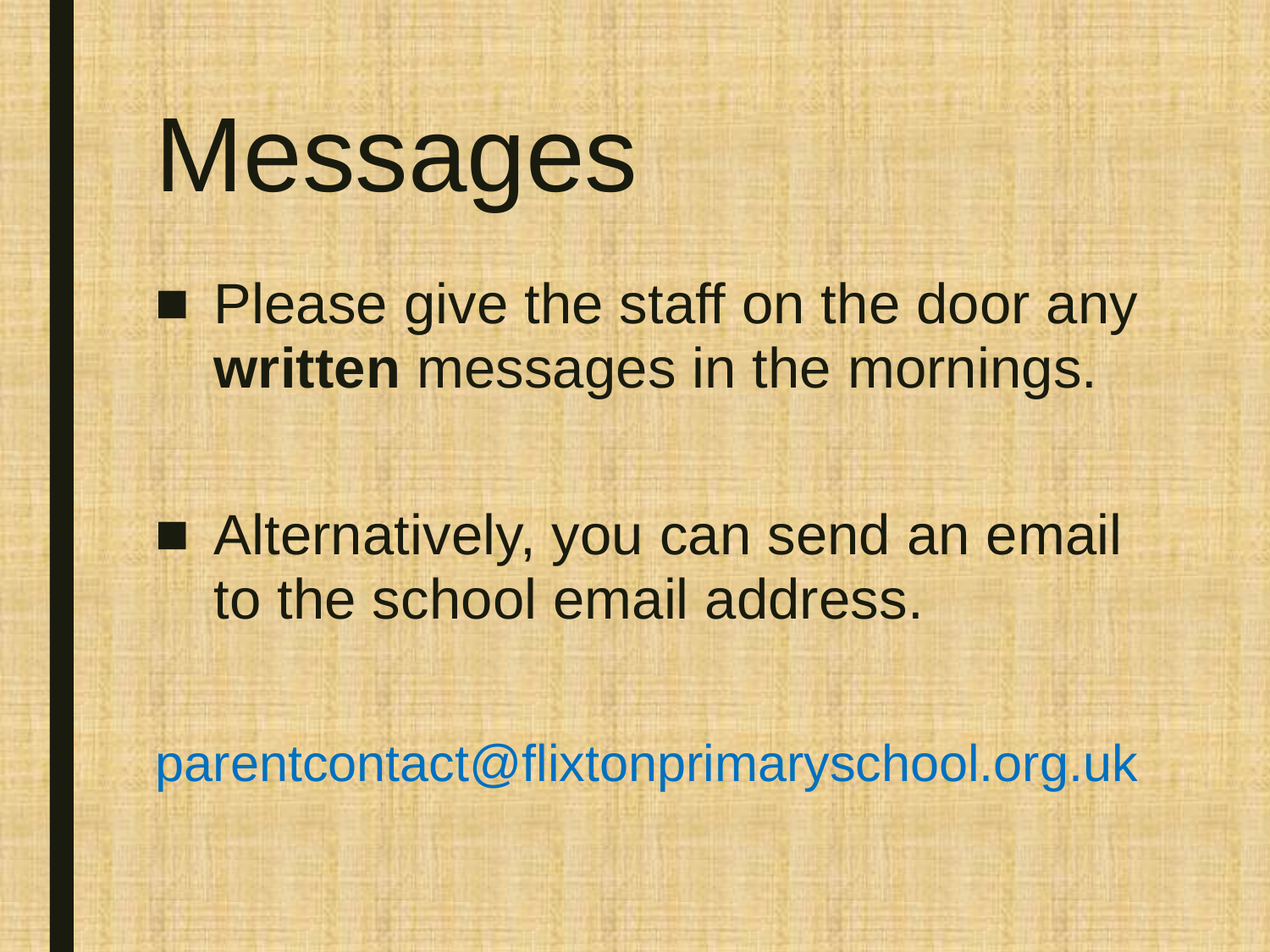

# Messages
Please give the staff on the door any written messages in the mornings.

Alternatively, you can send an email to the school email address.

parentcontact@flixtonprimaryschool.org.uk